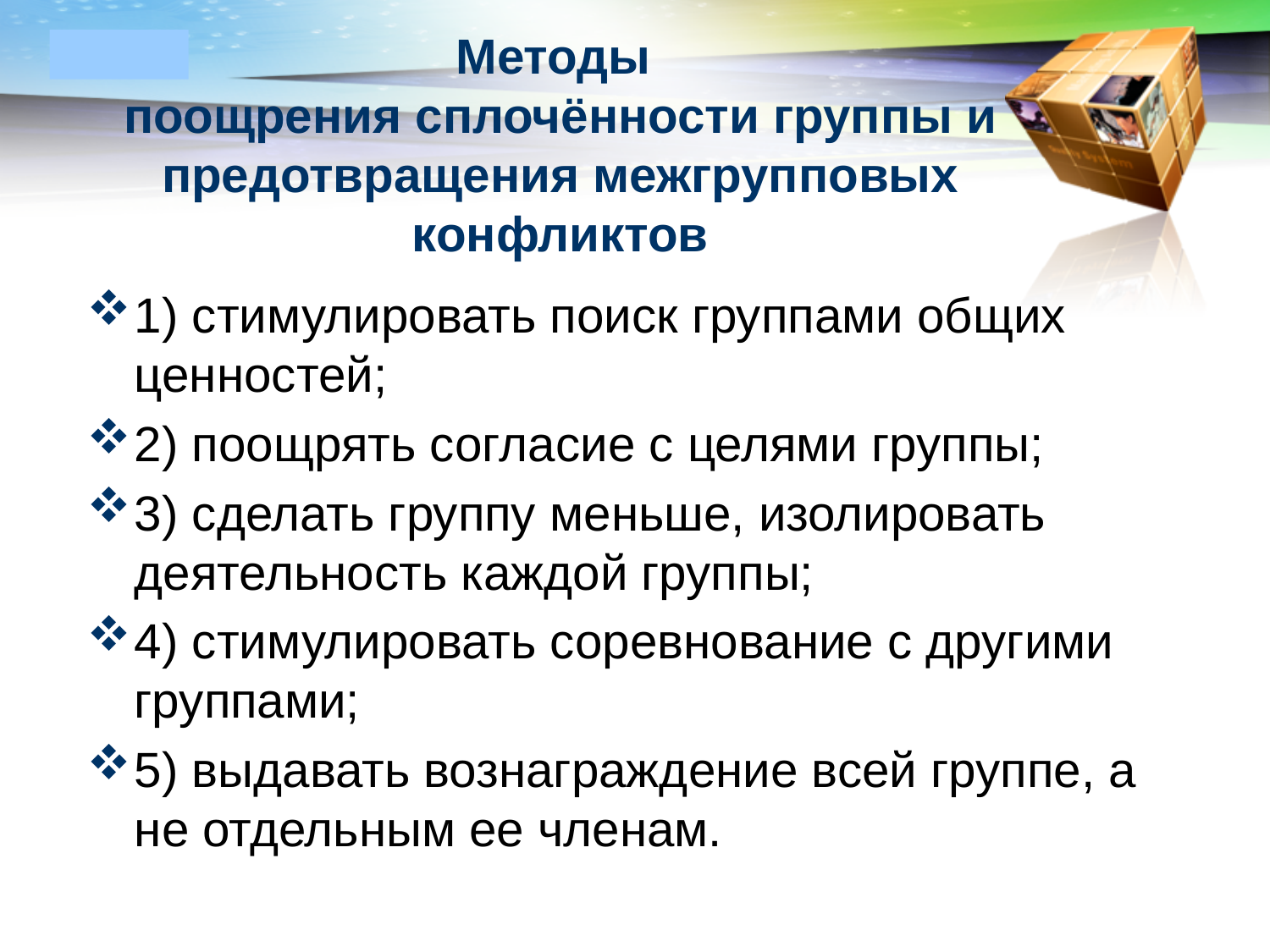

# Методы поощрения сплочённости группы и предотвращения межгрупповых конфликтов
1) стимулировать поиск группами общих ценностей;
2) поощрять согласие с целями группы;
3) сделать группу меньше, изолировать деятельность каждой группы;
4) стимулировать соревнование с другими группами;
5) выдавать вознаграждение всей группе, а не отдельным ее членам.